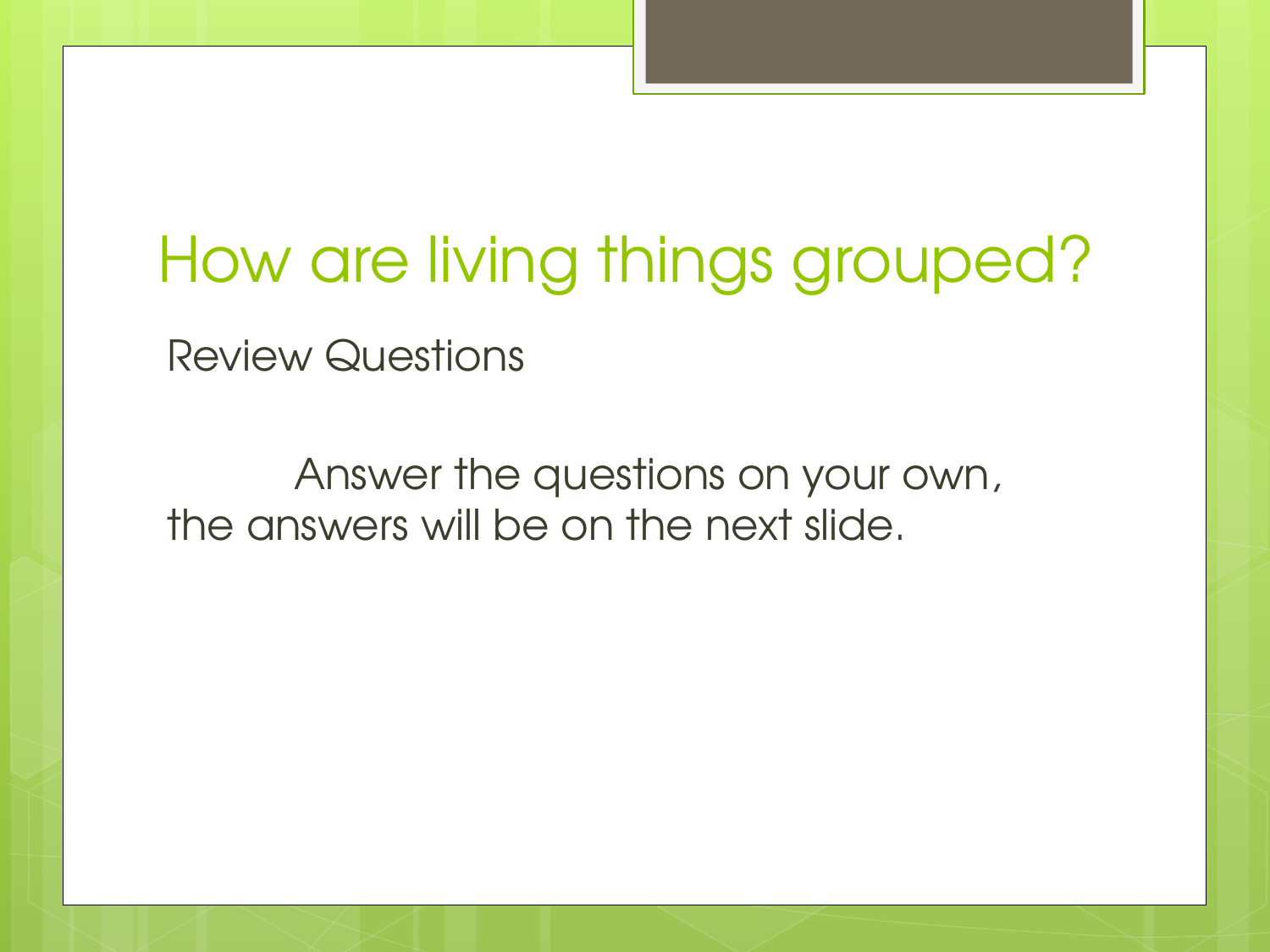

# How are living things grouped?
Review Questions

	Answer the questions on your own, the answers will be on the next slide.